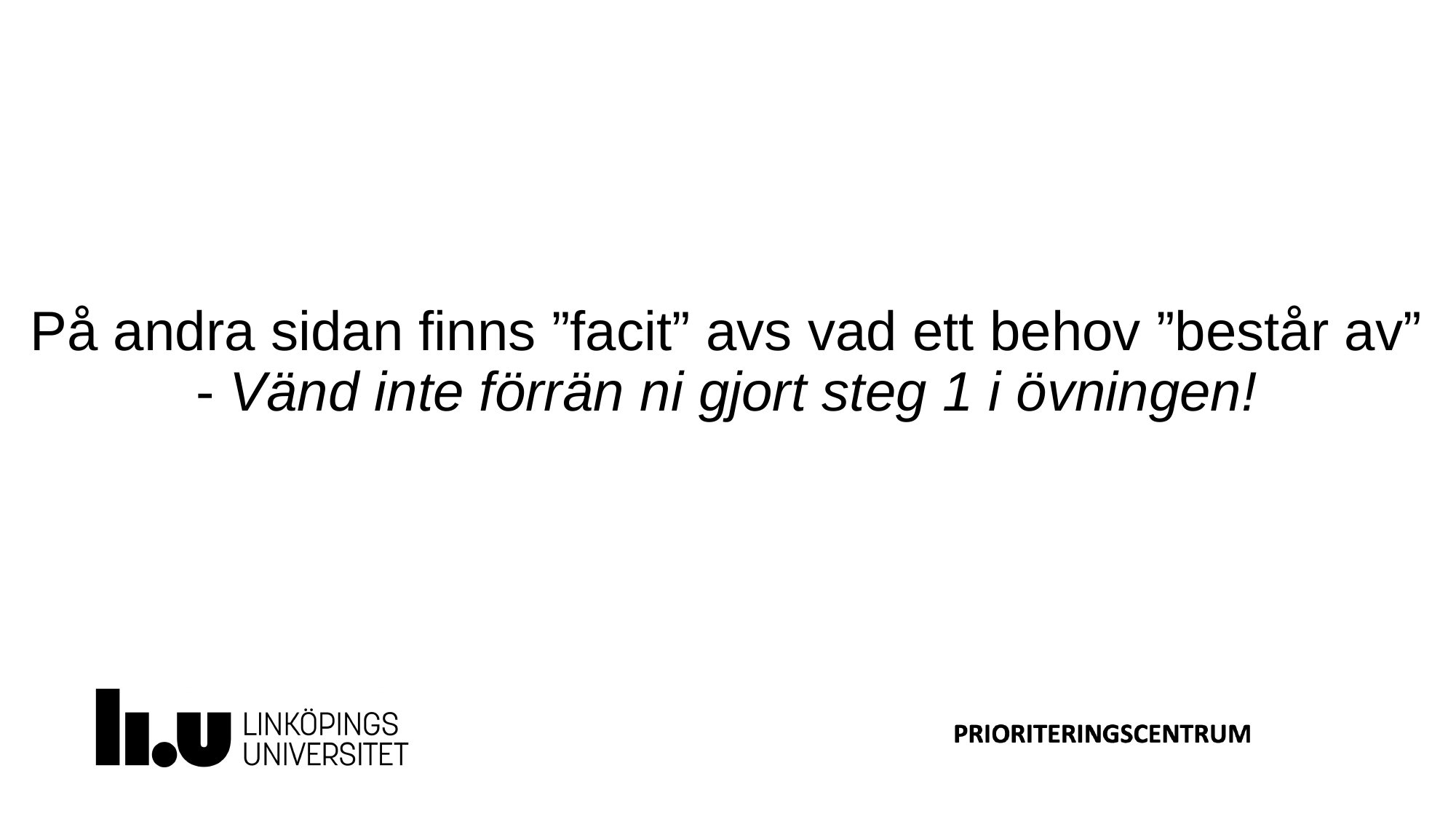

På andra sidan finns ”facit” avs vad ett behov ”består av”
- Vänd inte förrän ni gjort steg 1 i övningen!